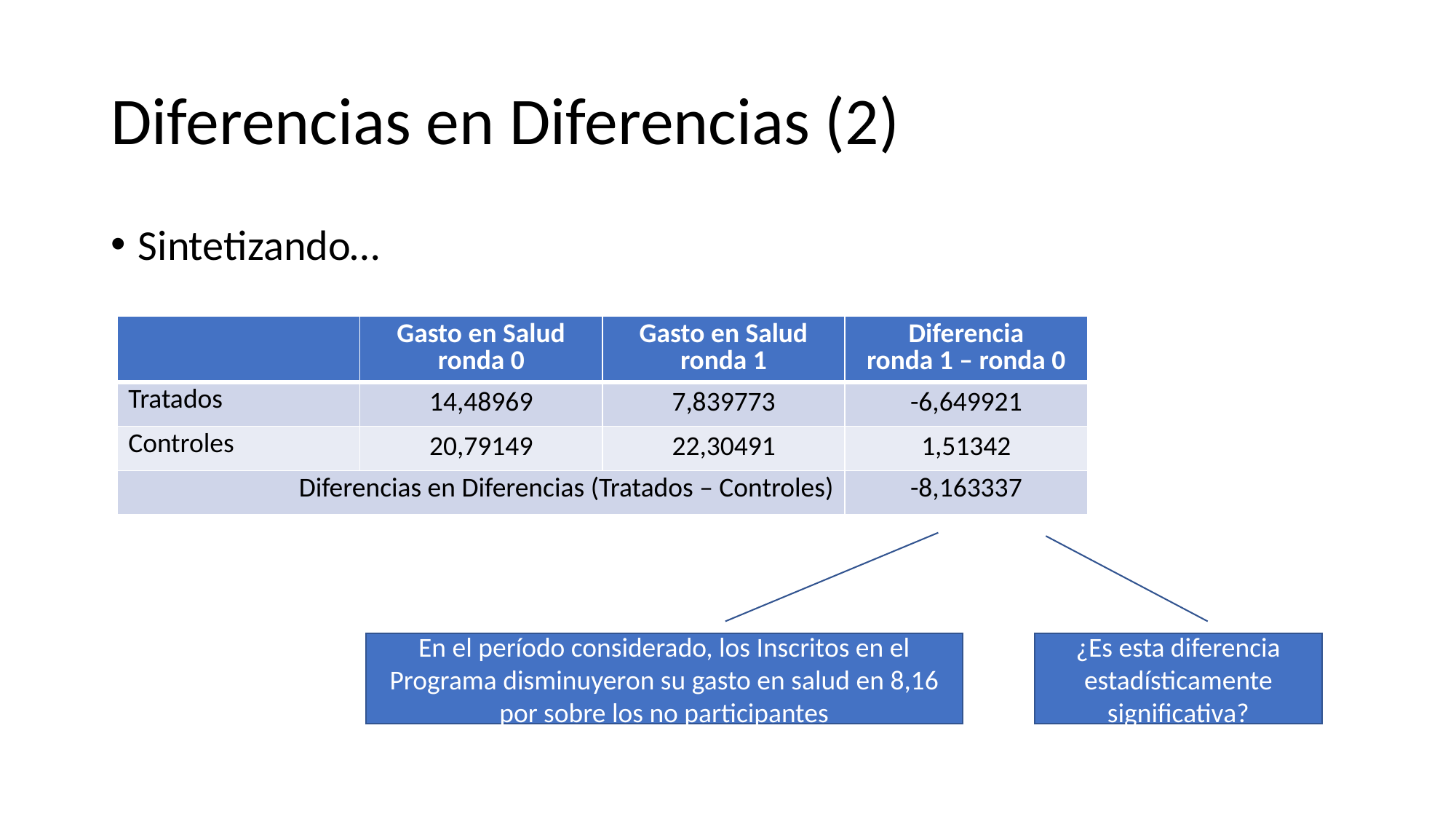

# Diferencias en Diferencias (2)
Sintetizando…
|  | Gasto en Salud ronda 0 | Gasto en Salud ronda 1 | Diferencia ronda 1 – ronda 0 |
| --- | --- | --- | --- |
| Tratados | 14,48969 | 7,839773 | -6,649921 |
| Controles | 20,79149 | 22,30491 | 1,51342 |
| Diferencias en Diferencias (Tratados – Controles) |  |  | -8,163337 |
En el período considerado, los Inscritos en el Programa disminuyeron su gasto en salud en 8,16 por sobre los no participantes
¿Es esta diferencia estadísticamente significativa?